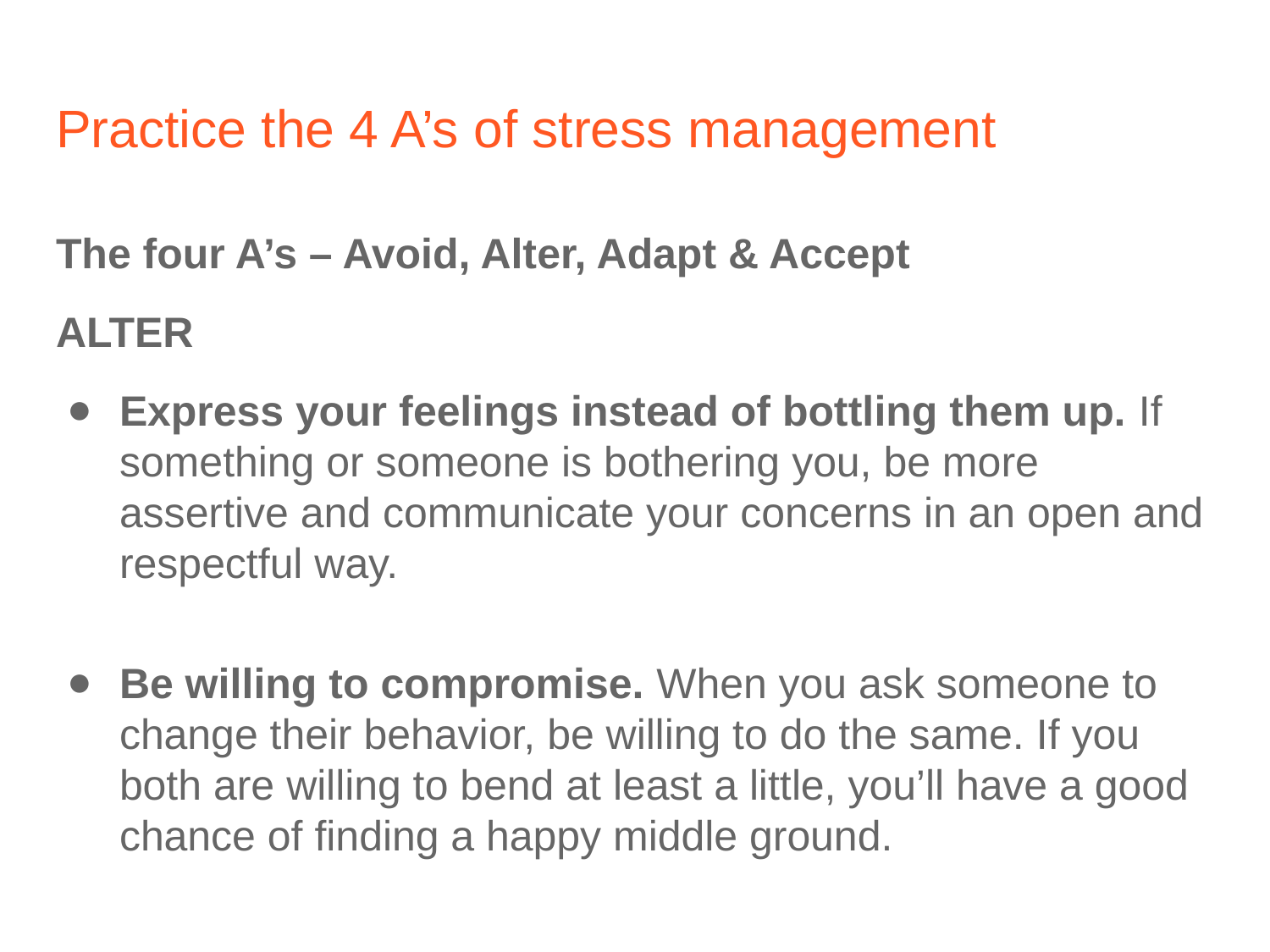

# Practice the 4 A’s of stress management
The four A’s – Avoid, Alter, Adapt & Accept
ALTER
Express your feelings instead of bottling them up. If something or someone is bothering you, be more assertive and communicate your concerns in an open and respectful way.

Be willing to compromise. When you ask someone to change their behavior, be willing to do the same. If you both are willing to bend at least a little, you’ll have a good chance of finding a happy middle ground.